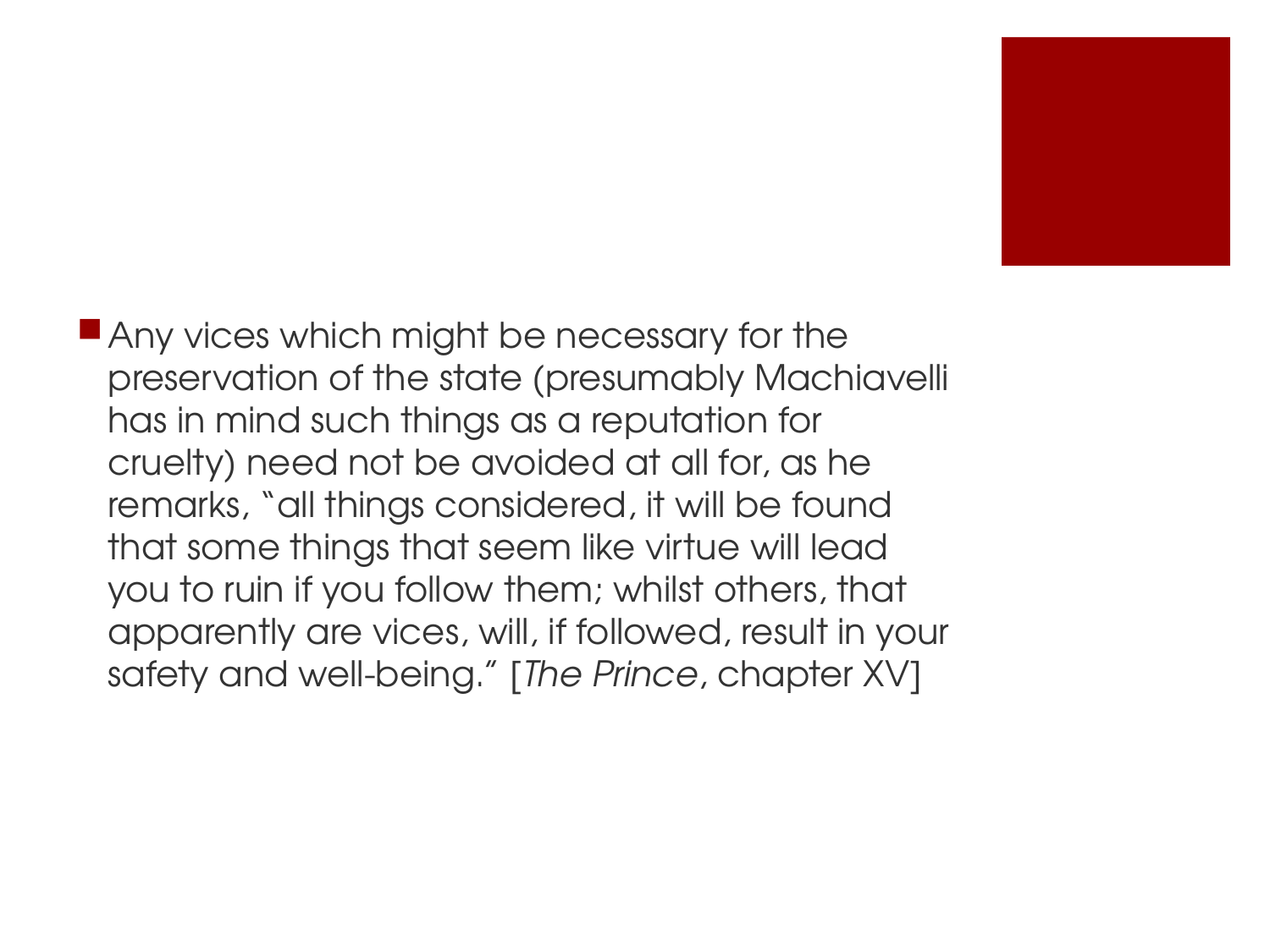

#
Any vices which might be necessary for the preservation of the state (presumably Machiavelli has in mind such things as a reputation for cruelty) need not be avoided at all for, as he remarks, “all things considered, it will be found that some things that seem like virtue will lead you to ruin if you follow them; whilst others, that apparently are vices, will, if followed, result in your safety and well-being.” [The Prince, chapter XV]